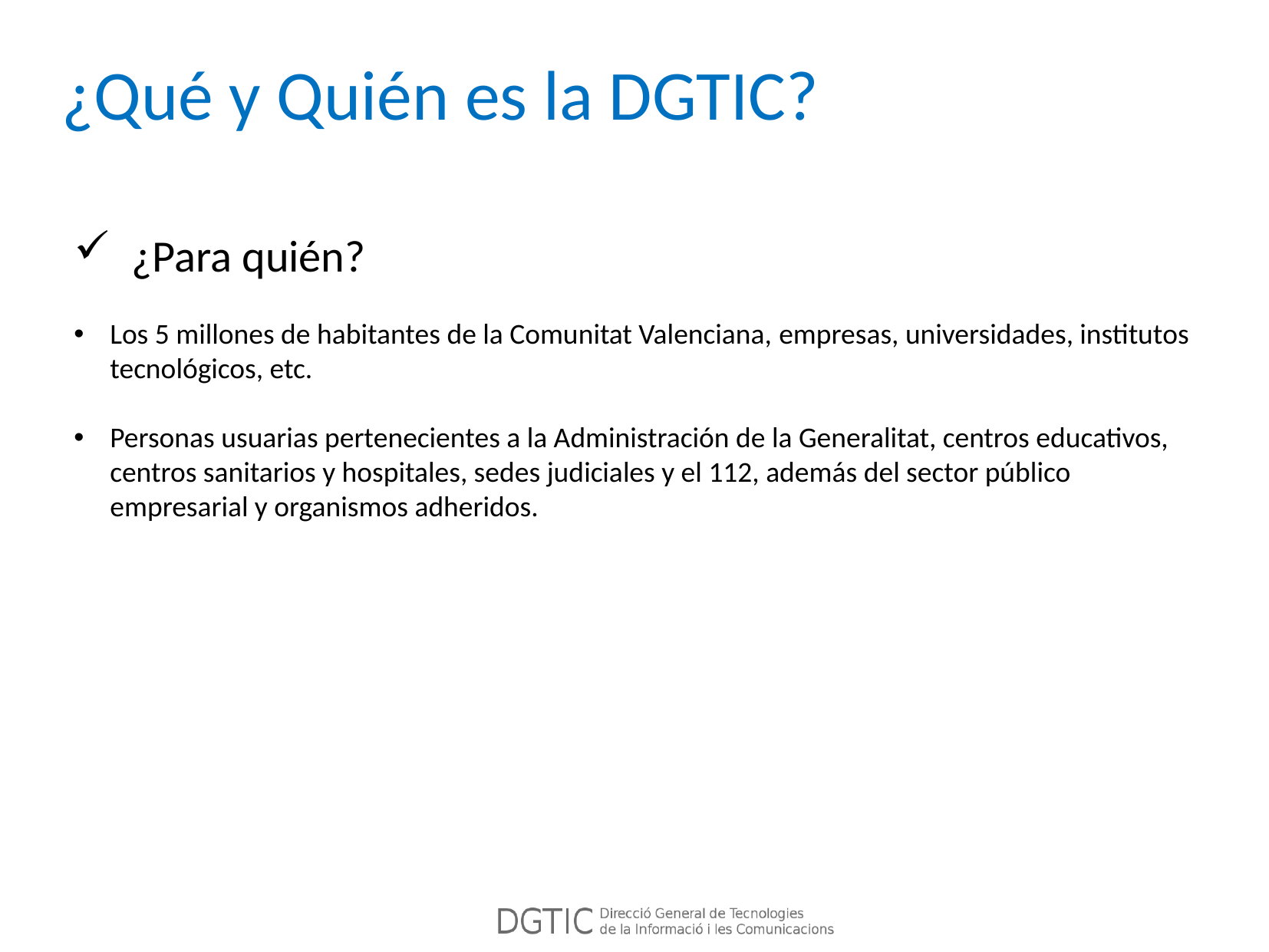

¿Qué y Quién es la DGTIC?

¿Para quién?

Los 5 millones de habitantes de la Comunitat Valenciana, empresas, universidades, institutos tecnológicos, etc.

Personas usuarias pertenecientes a la Administración de la Generalitat, centros educativos, centros sanitarios y hospitales, sedes judiciales y el 112, además del sector público empresarial y organismos adheridos.